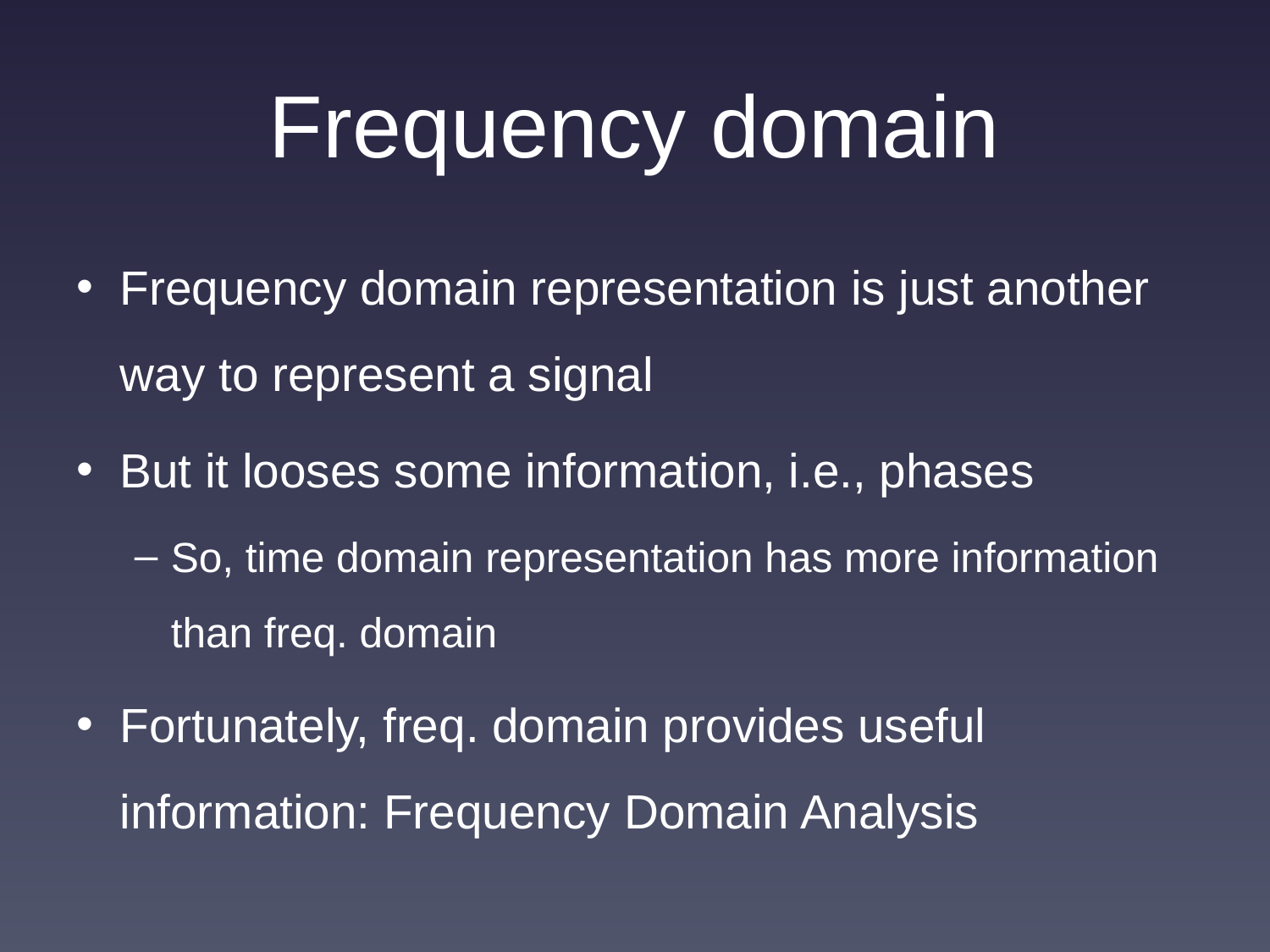

# Frequency domain
Frequency domain representation is just another way to represent a signal
But it looses some information, i.e., phases
So, time domain representation has more information than freq. domain
Fortunately, freq. domain provides useful information: Frequency Domain Analysis